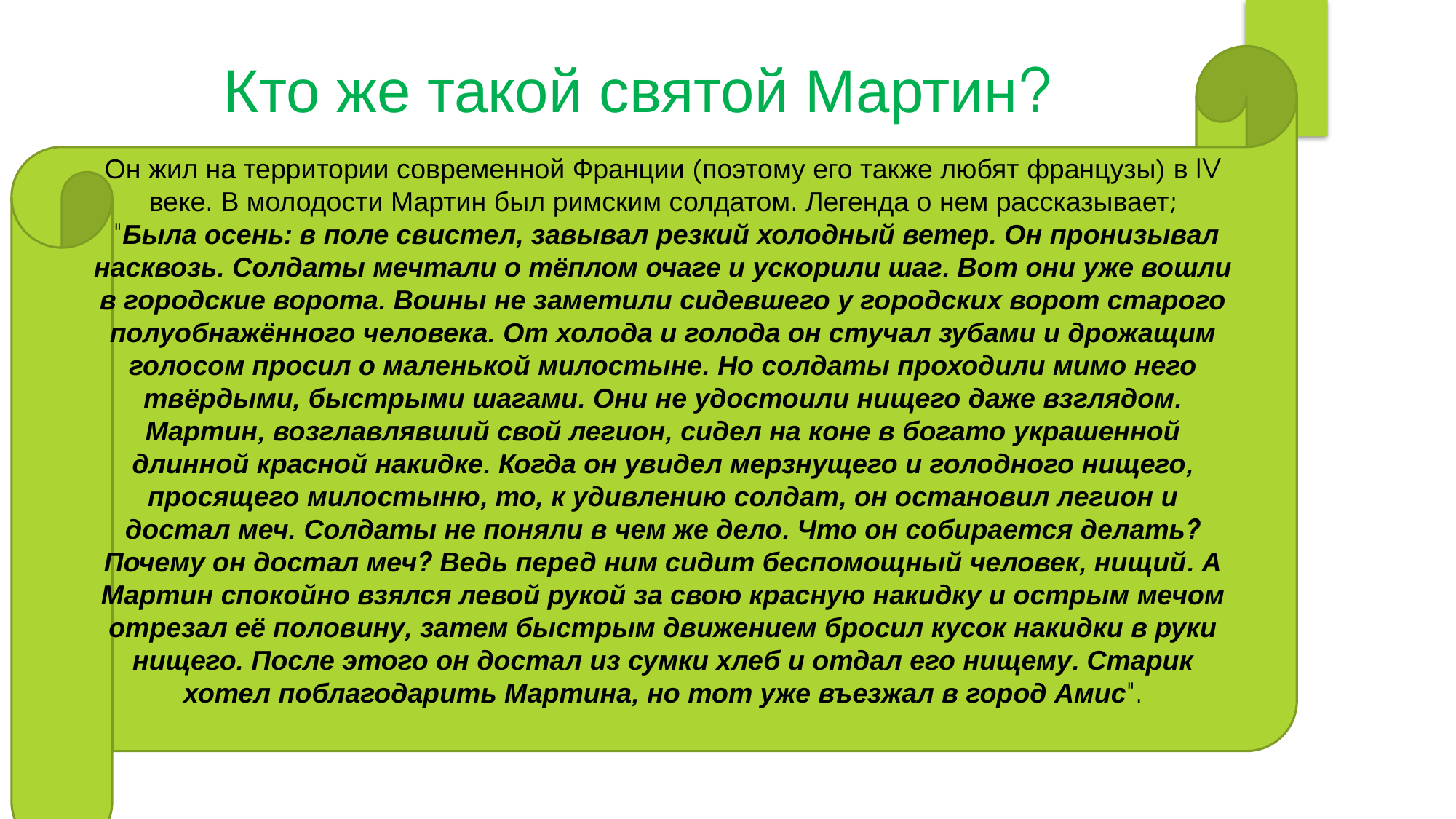

Кто же такой святой Мартин?

Он жил на территории современной Франции (поэтому его также любят французы) в IV веке. В молодости Мартин был римским солдатом. Легенда о нем рассказывает;
 "Была осень: в поле свистел, завывал резкий холодный ветер. Он пронизывал насквозь. Солдаты мечтали о тёплом очаге и ускорили шаг. Вот они уже вошли в городские ворота. Воины не заметили сидевшего у городских ворот старого полуобнажённого человека. От холода и голода он стучал зубами и дрожащим голосом просил о маленькой милостыне. Но солдаты проходили мимо него твёрдыми, быстрыми шагами. Они не удостоили нищего даже взглядом. Мартин, возглавлявший свой легион, сидел на коне в богато украшенной длинной красной накидке. Когда он увидел мерзнущего и голодного нищего, просящего милостыню, то, к удивлению солдат, он остановил легион и достал меч. Солдаты не поняли в чем же дело. Что он собирается делать? Почему он достал меч? Ведь перед ним сидит беспомощный человек, нищий. А Мартин спокойно взялся левой рукой за свою красную накидку и острым мечом отрезал её половину, затем быстрым движением бросил кусок накидки в руки нищего. После этого он достал из сумки хлеб и отдал его нищему. Старик хотел поблагодарить Мартина, но тот уже въезжал в город Амис".